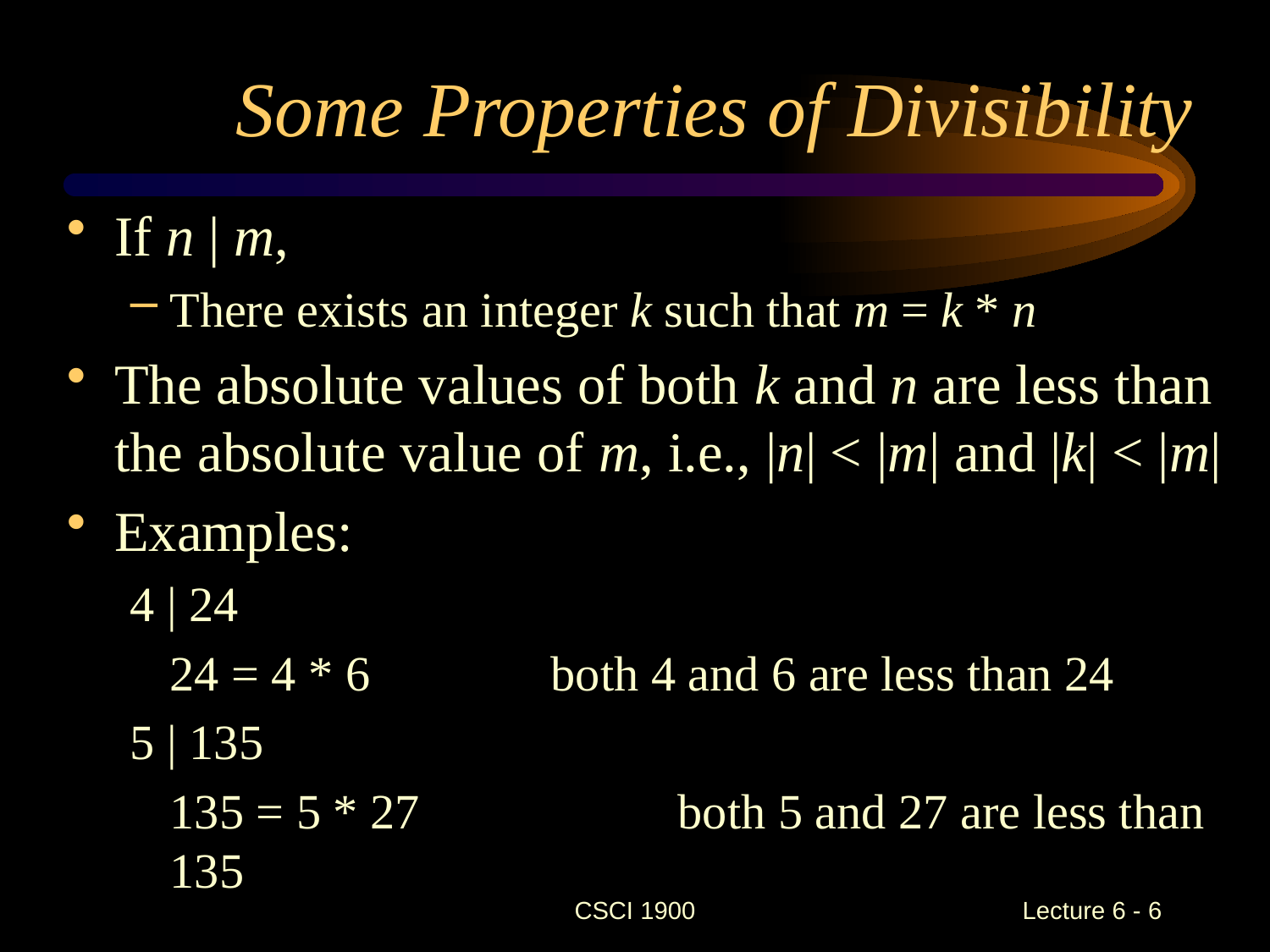

# Some Properties of Divisibility
If n | m,
There exists an integer k such that m = k * n
The absolute values of both k and n are less than the absolute value of m, i.e., |n| < |m| and |k| < |m|
Examples:
4 | 24
	24 = 4 * 6 		both 4 and 6 are less than 24
5 | 135
	135 = 5 * 27 		both 5 and 27 are less than 135

CSCI 1900
 Lecture 6 - 6